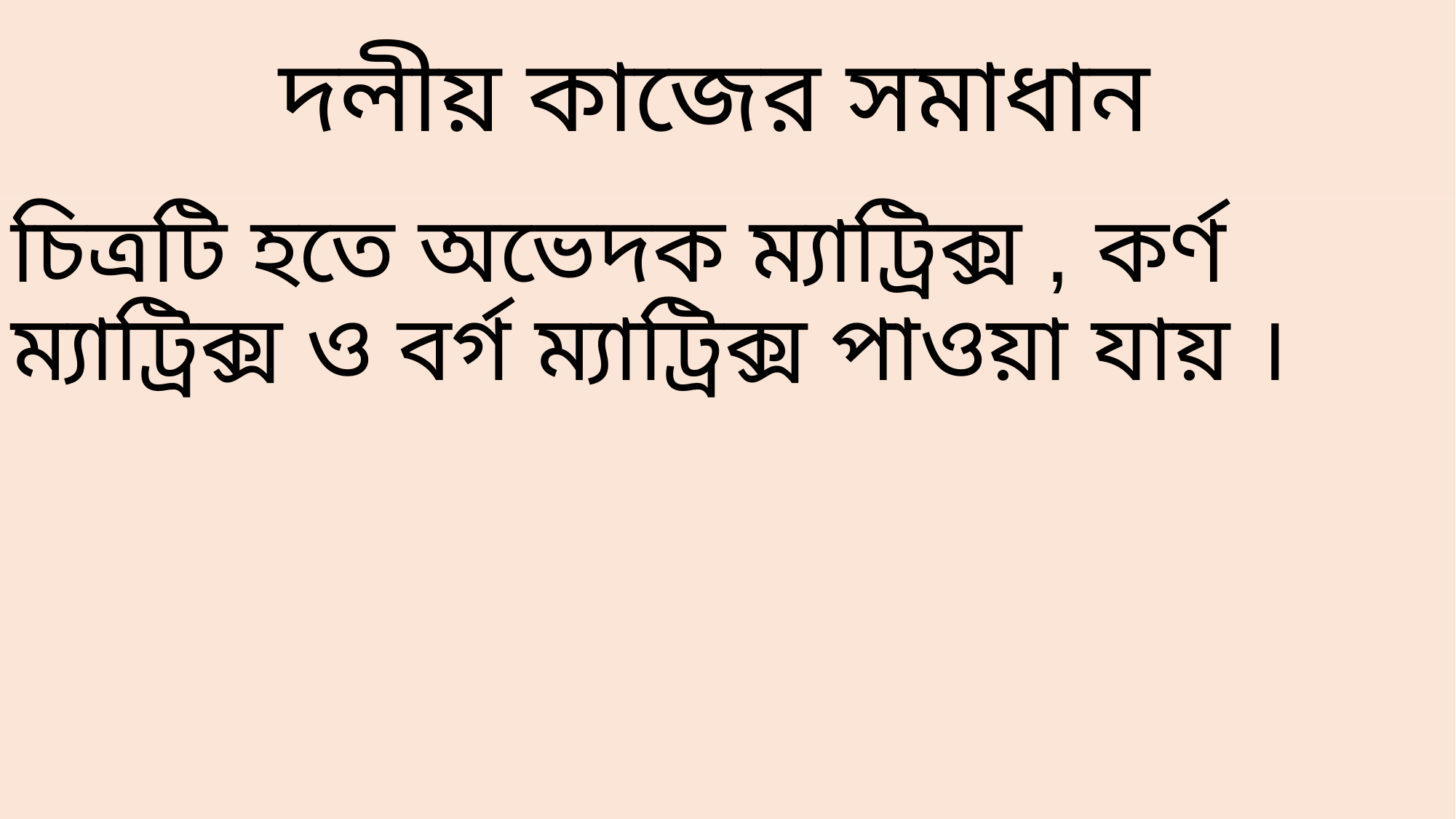

# দলীয় কাজের সমাধান
চিত্রটি হতে অভেদক ম্যাট্রিক্স , কর্ণ ম্যাট্রিক্স ও বর্গ ম্যাট্রিক্স পাওয়া যায় ।